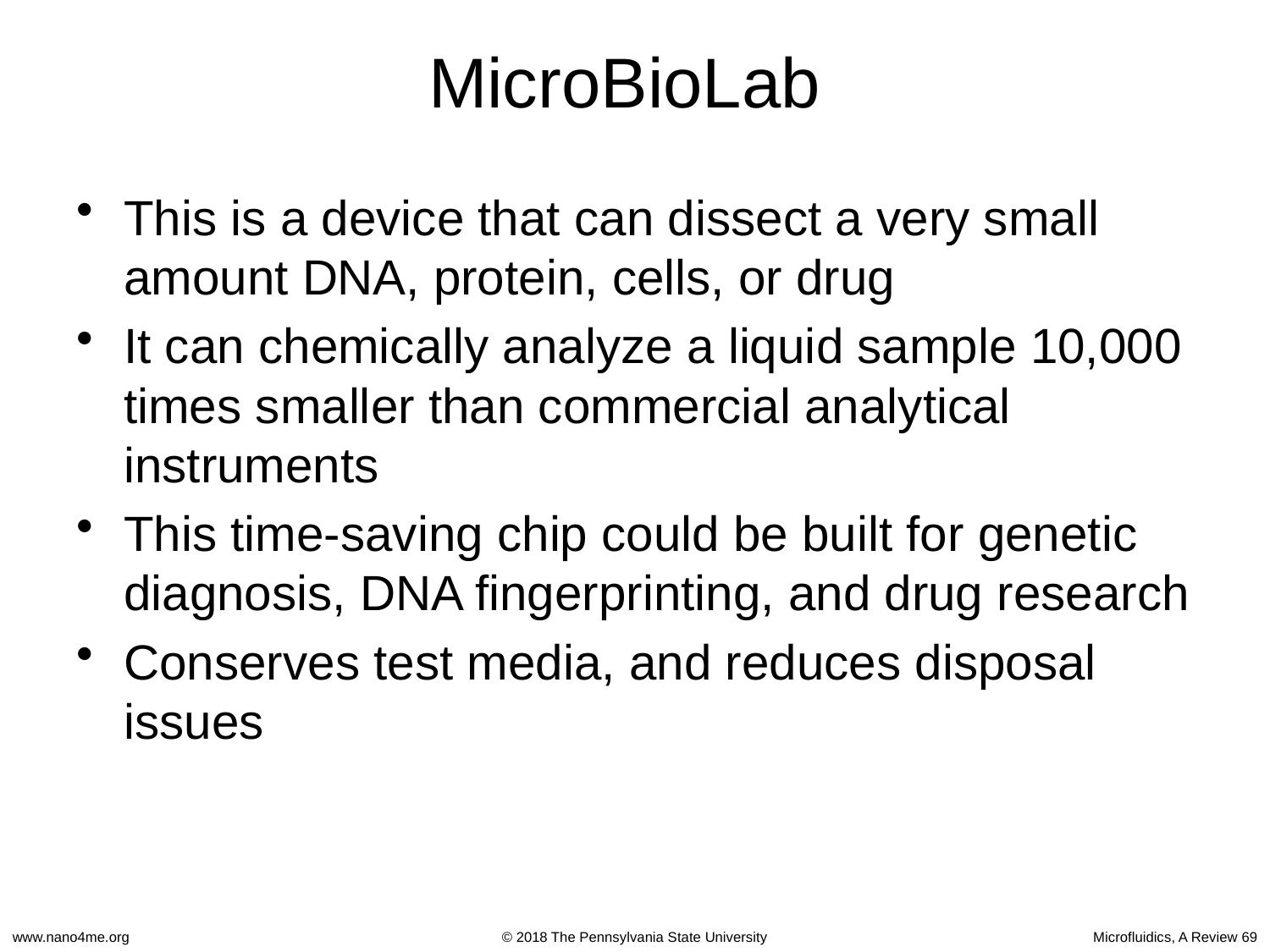

# MicroBioLab
This is a device that can dissect a very small amount DNA, protein, cells, or drug
It can chemically analyze a liquid sample 10,000 times smaller than commercial analytical instruments
This time-saving chip could be built for genetic diagnosis, DNA fingerprinting, and drug research
Conserves test media, and reduces disposal issues